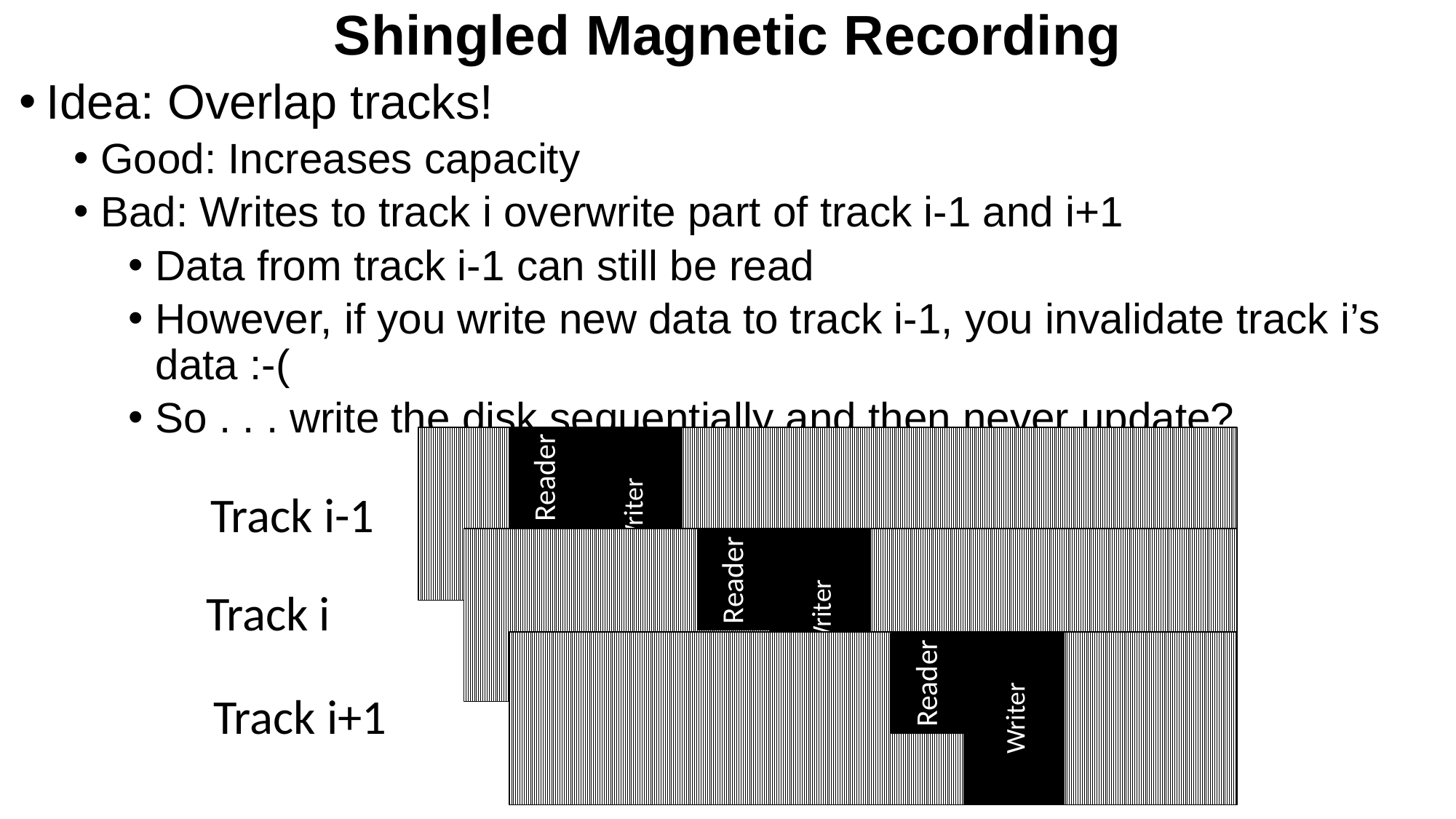

# Shingled Magnetic Recording
Idea: Overlap tracks!
Good: Increases capacity
Bad: Writes to track i overwrite part of track i-1 and i+1
Data from track i-1 can still be read
However, if you write new data to track i-1, you invalidate track i’s data :-(
So . . . write the disk sequentially and then never update?

Reader
Writer
Track i-1

Reader
Writer

Track i

Reader
Writer

Track i+1